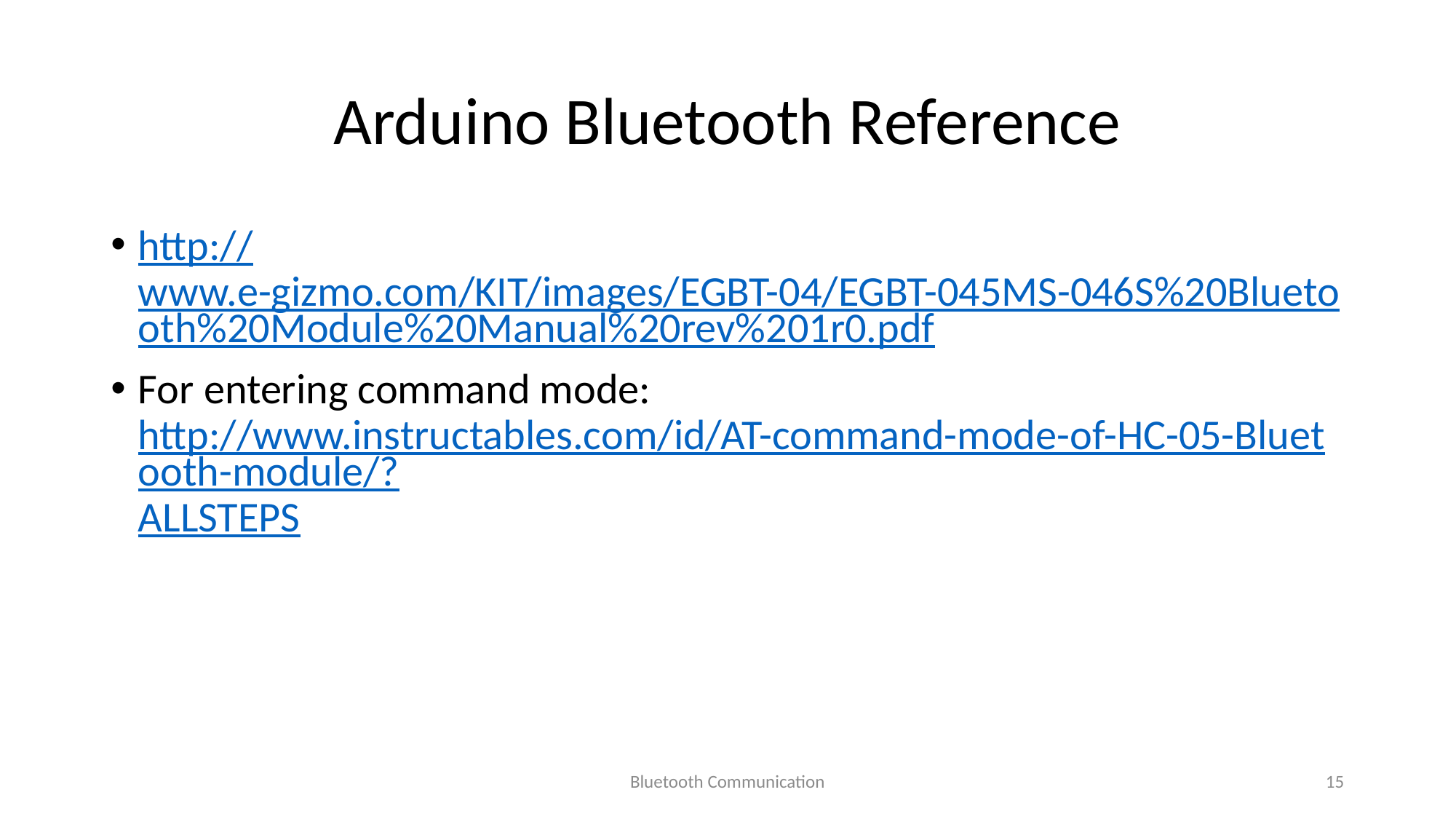

# Arduino Bluetooth Reference
http://www.e-gizmo.com/KIT/images/EGBT-04/EGBT-045MS-046S%20Bluetooth%20Module%20Manual%20rev%201r0.pdf
For entering command mode: http://www.instructables.com/id/AT-command-mode-of-HC-05-Bluetooth-module/?ALLSTEPS

Bluetooth Communication
15